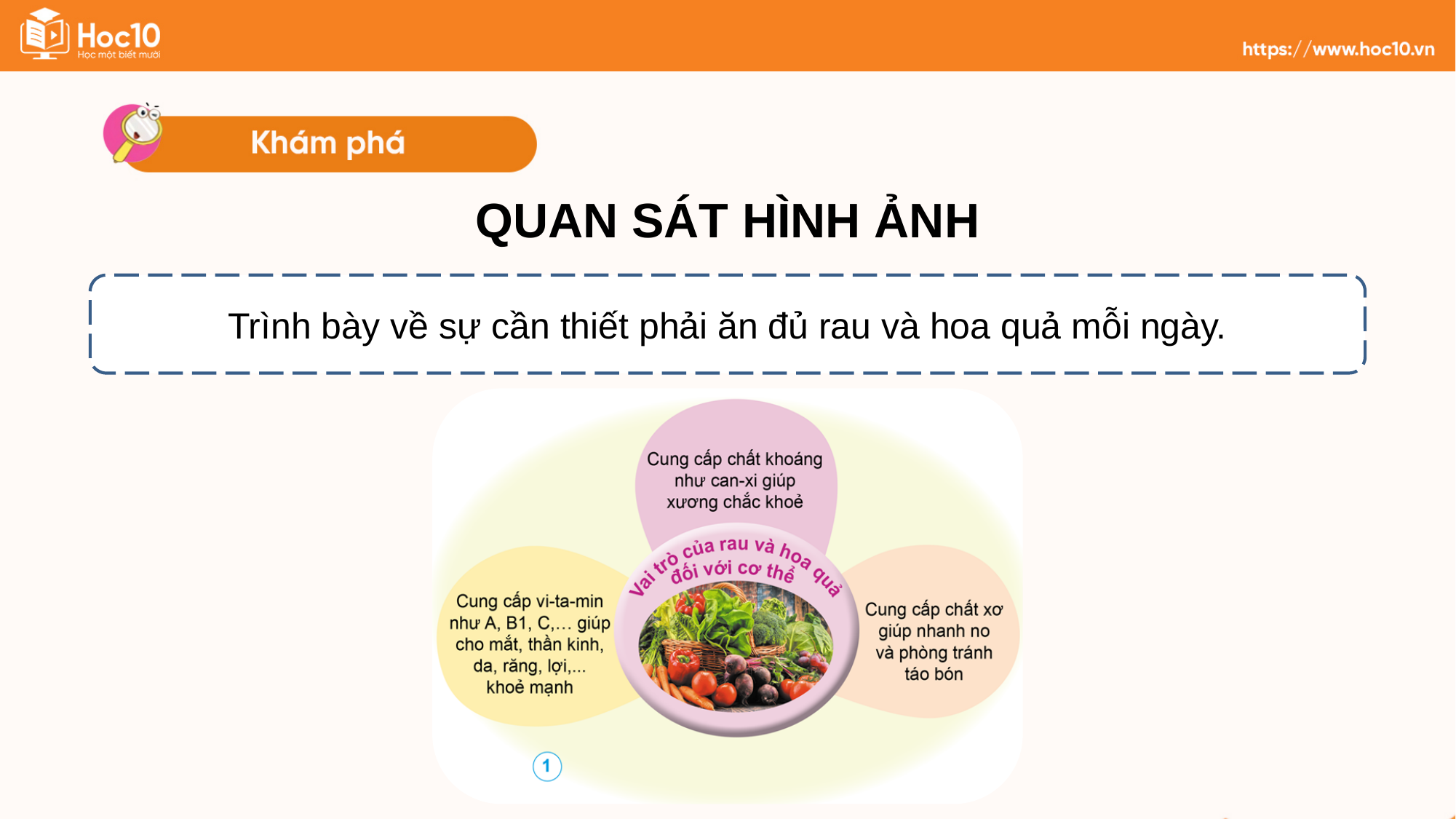

QUAN SÁT HÌNH ẢNH
Trình bày về sự cần thiết phải ăn đủ rau và hoa quả mỗi ngày.